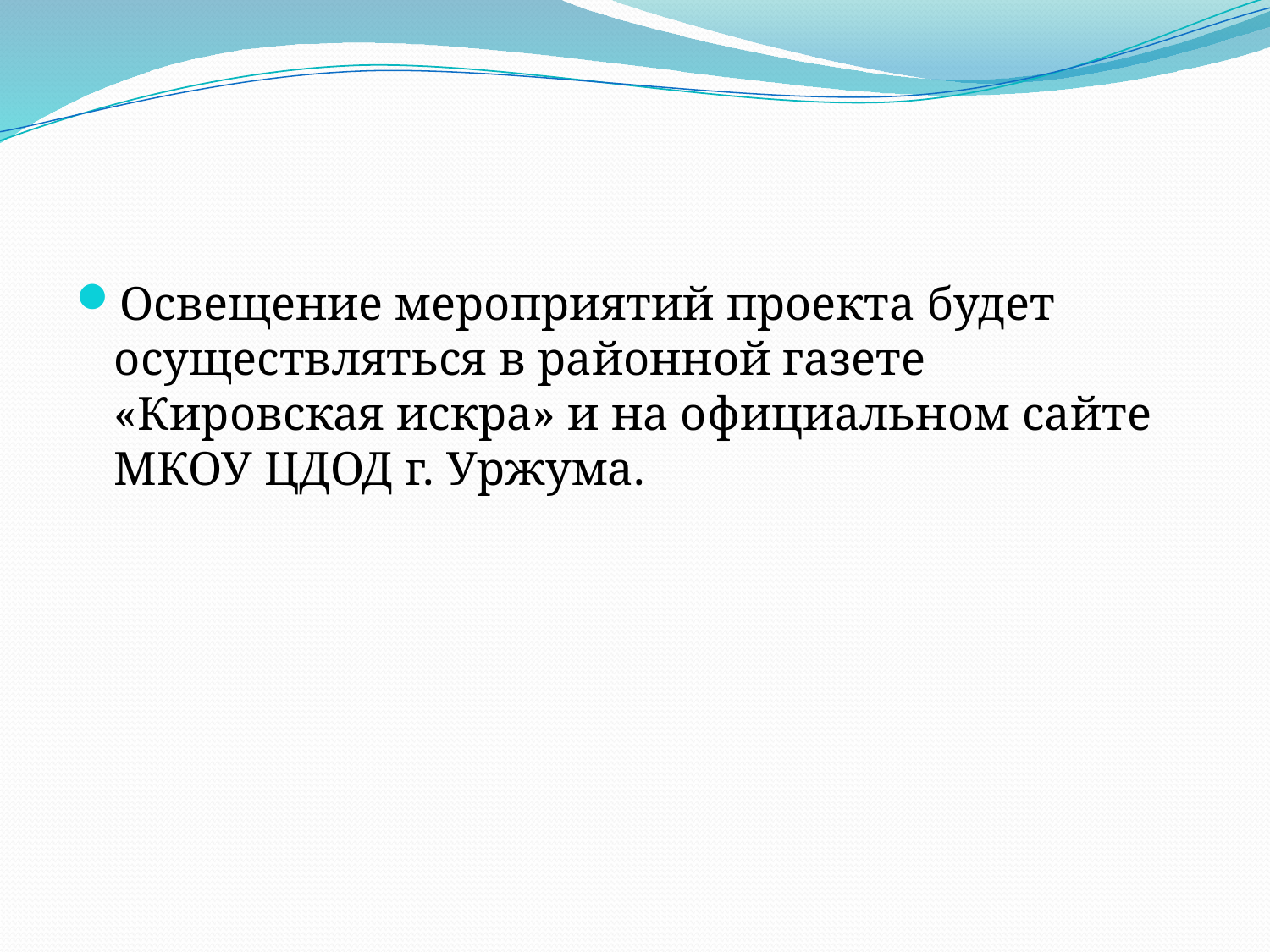

#
Освещение мероприятий проекта будет осуществляться в районной газете «Кировская искра» и на официальном сайте МКОУ ЦДОД г. Уржума.